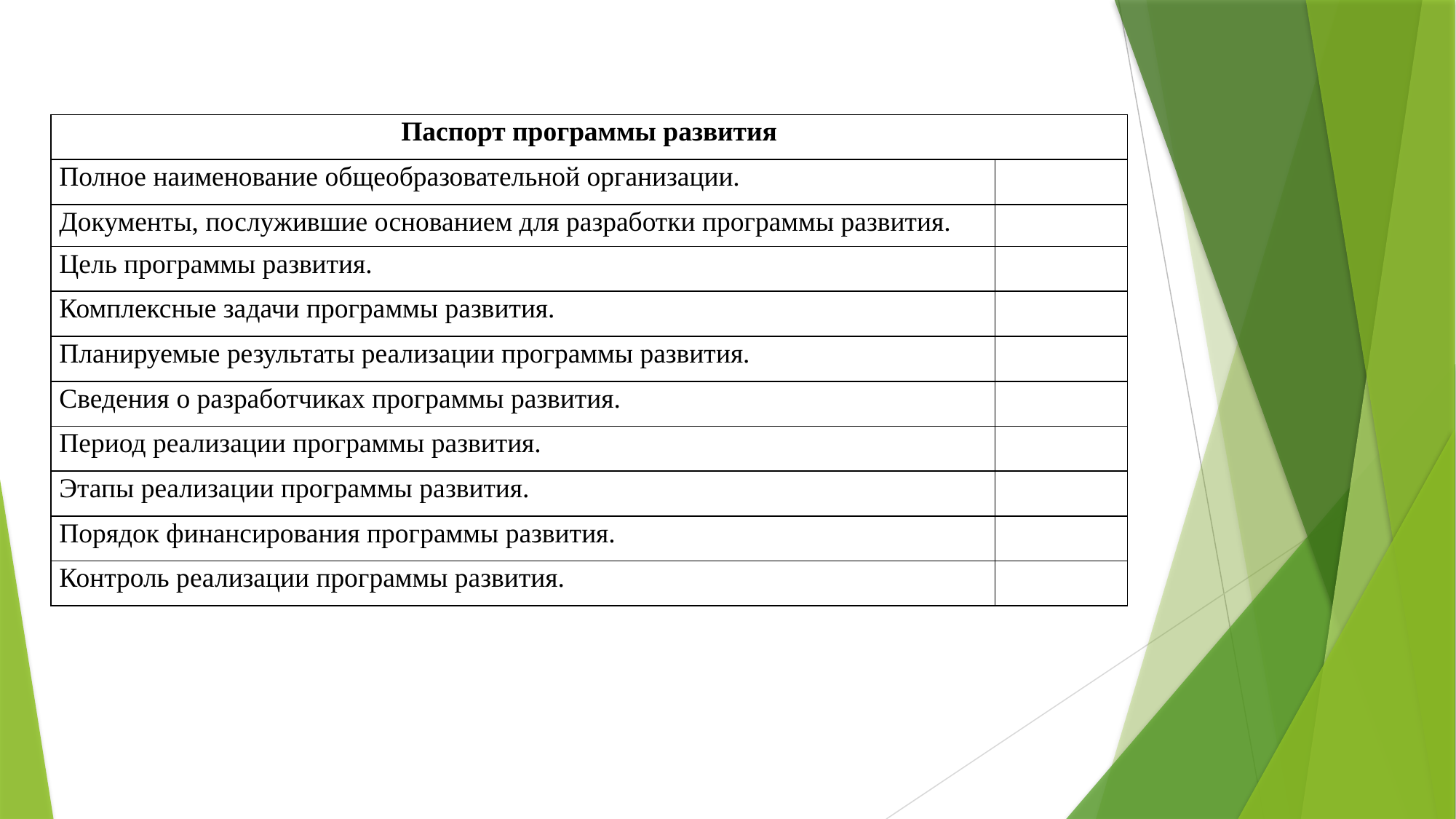

| Паспорт программы развития |  |
| --- | --- |
| Полное наименование общеобразовательной организации. |  |
| Документы, послужившие основанием для разработки программы развития. |  |
| Цель программы развития. |  |
| Комплексные задачи программы развития. |  |
| Планируемые результаты реализации программы развития. |  |
| Сведения о разработчиках программы развития. |  |
| Период реализации программы развития. |  |
| Этапы реализации программы развития. |  |
| Порядок финансирования программы развития. |  |
| Контроль реализации программы развития. |  |